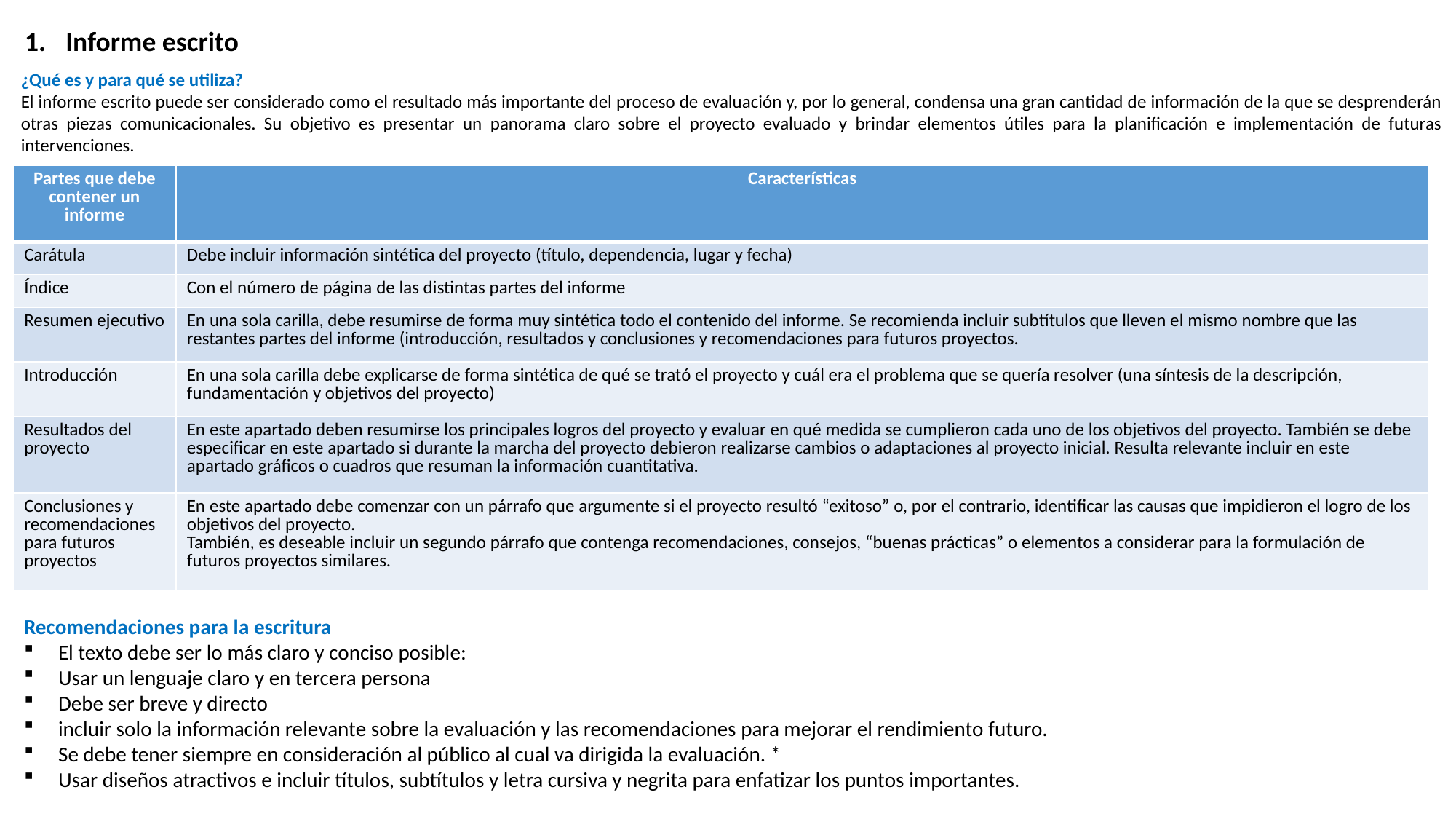

Informe escrito
¿Qué es y para qué se utiliza?
El informe escrito puede ser considerado como el resultado más importante del proceso de evaluación y, por lo general, condensa una gran cantidad de información de la que se desprenderán otras piezas comunicacionales. Su objetivo es presentar un panorama claro sobre el proyecto evaluado y brindar elementos útiles para la planificación e implementación de futuras intervenciones.

| Partes que debe contener un informe | Características |
| --- | --- |
| Carátula | Debe incluir información sintética del proyecto (título, dependencia, lugar y fecha) |
| Índice | Con el número de página de las distintas partes del informe |
| Resumen ejecutivo | En una sola carilla, debe resumirse de forma muy sintética todo el contenido del informe. Se recomienda incluir subtítulos que lleven el mismo nombre que las restantes partes del informe (introducción, resultados y conclusiones y recomendaciones para futuros proyectos. |
| Introducción | En una sola carilla debe explicarse de forma sintética de qué se trató el proyecto y cuál era el problema que se quería resolver (una síntesis de la descripción, fundamentación y objetivos del proyecto) |
| Resultados del proyecto | En este apartado deben resumirse los principales logros del proyecto y evaluar en qué medida se cumplieron cada uno de los objetivos del proyecto. También se debe especificar en este apartado si durante la marcha del proyecto debieron realizarse cambios o adaptaciones al proyecto inicial. Resulta relevante incluir en este apartado gráficos o cuadros que resuman la información cuantitativa. |
| Conclusiones y recomendaciones para futuros proyectos | En este apartado debe comenzar con un párrafo que argumente si el proyecto resultó “exitoso” o, por el contrario, identificar las causas que impidieron el logro de los objetivos del proyecto. También, es deseable incluir un segundo párrafo que contenga recomendaciones, consejos, “buenas prácticas” o elementos a considerar para la formulación de futuros proyectos similares. |
Recomendaciones para la escritura
El texto debe ser lo más claro y conciso posible:
Usar un lenguaje claro y en tercera persona
Debe ser breve y directo
incluir solo la información relevante sobre la evaluación y las recomendaciones para mejorar el rendimiento futuro.
Se debe tener siempre en consideración al público al cual va dirigida la evaluación. *
Usar diseños atractivos e incluir títulos, subtítulos y letra cursiva y negrita para enfatizar los puntos importantes.